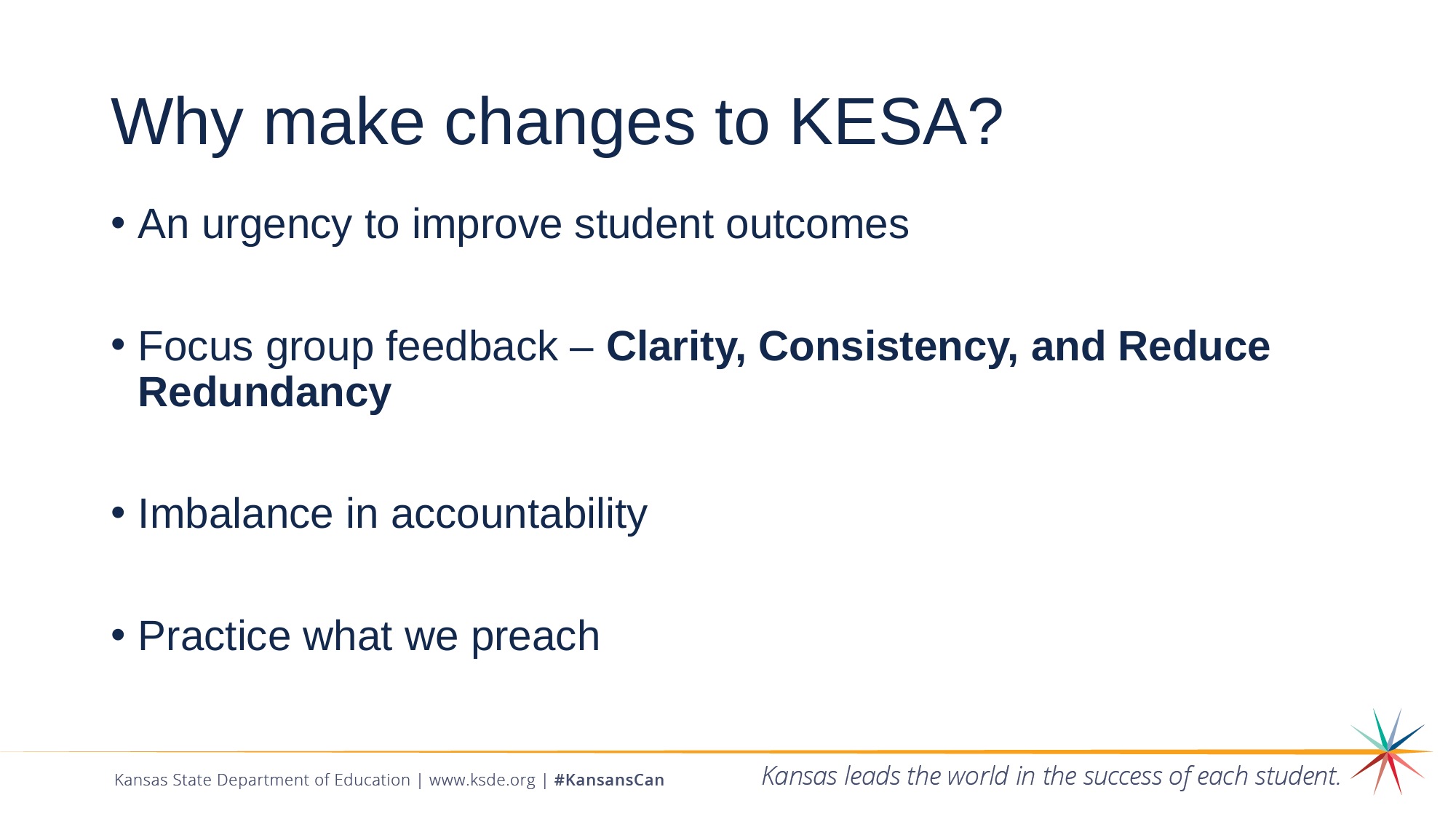

# Why make changes to KESA?
An urgency to improve student outcomes

Focus group feedback – Clarity, Consistency, and Reduce Redundancy

Imbalance in accountability

Practice what we preach